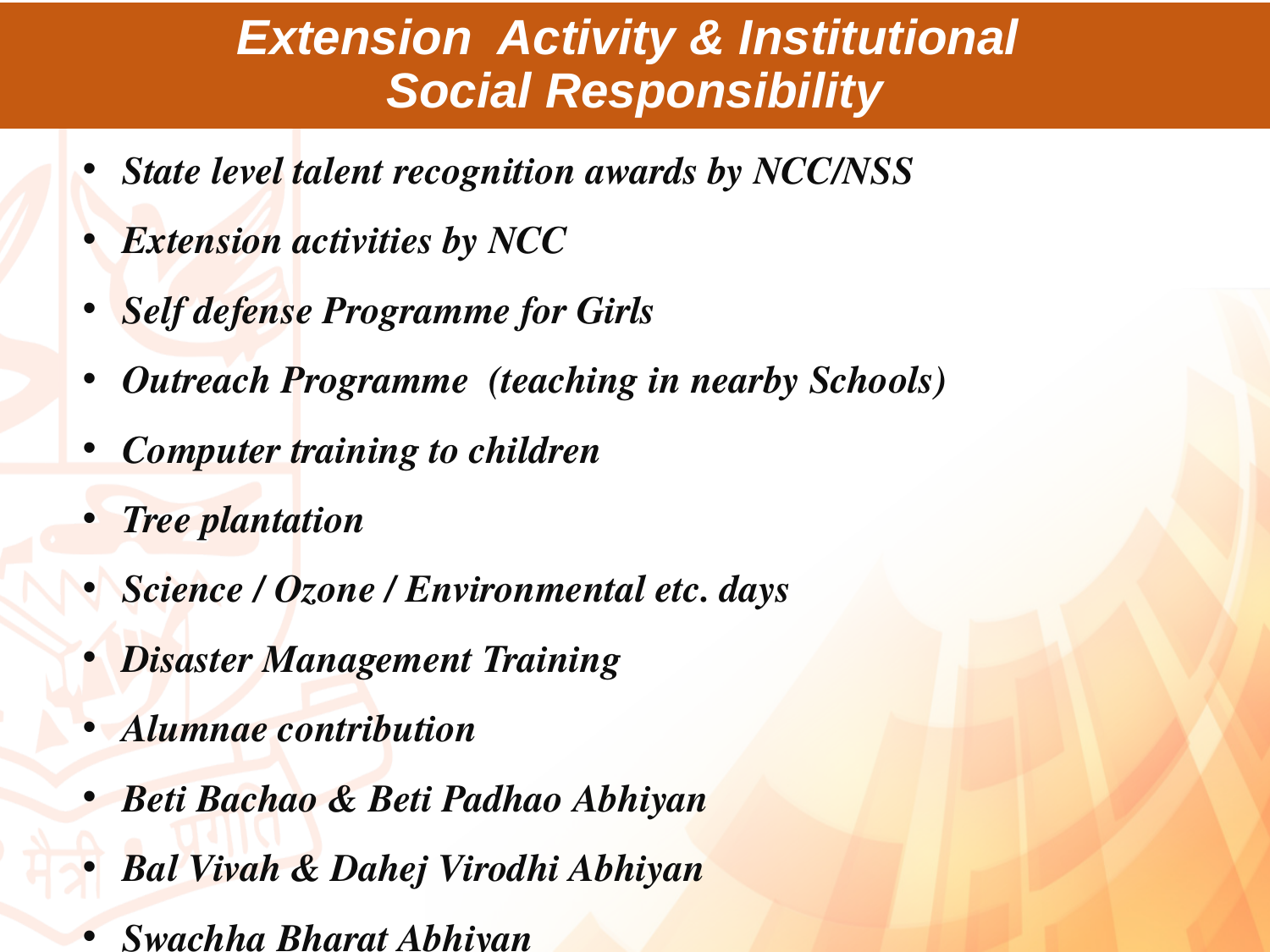

Extension  Activity & Institutional
Social Responsibility
State level talent recognition awards by NCC/NSS
Extension activities by NCC
Self defense Programme for Girls
Outreach Programme  (teaching in nearby Schools)
Computer training to children
Tree plantation
Science / Ozone / Environmental etc. days
Disaster Management Training
Alumnae contribution
Beti Bachao & Beti Padhao Abhiyan
Bal Vivah & Dahej Virodhi Abhiyan
Swachha Bharat Abhiyan